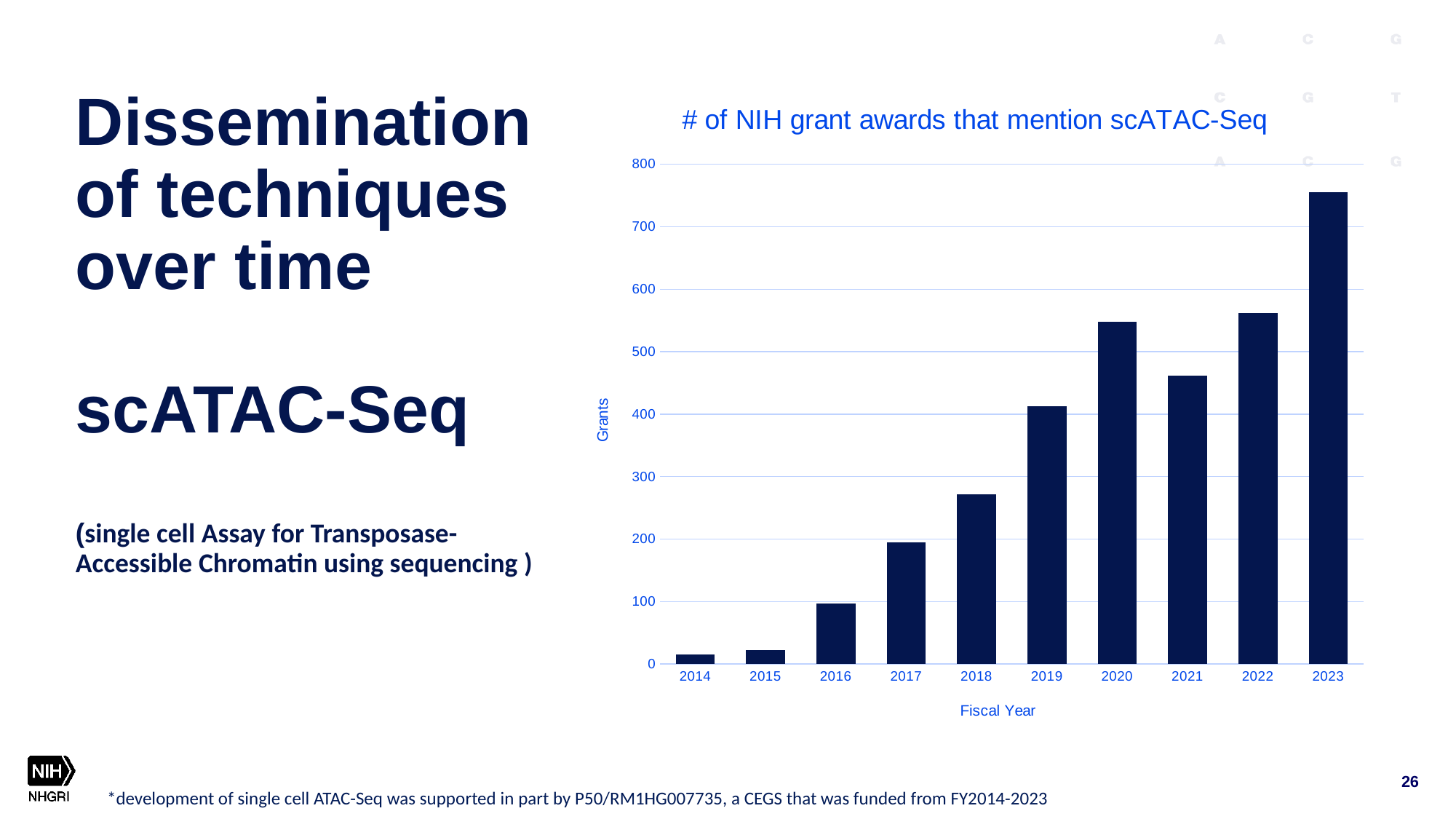

### Chart: # of NIH grant awards that mention scATAC-Seq

| Category | # of Apps |
|---|---|
| 2014 | 15.0 |
| 2015 | 22.0 |
| 2016 | 97.0 |
| 2017 | 195.0 |
| 2018 | 272.0 |
| 2019 | 413.0 |
| 2020 | 548.0 |
| 2021 | 462.0 |
| 2022 | 562.0 |
| 2023 | 755.0 |
# Dissemination of techniques over time
scATAC-Seq
(single cell Assay for Transposase-Accessible Chromatin using sequencing )
26
*development of single cell ATAC-Seq was supported in part by P50/RM1HG007735, a CEGS that was funded from FY2014-2023